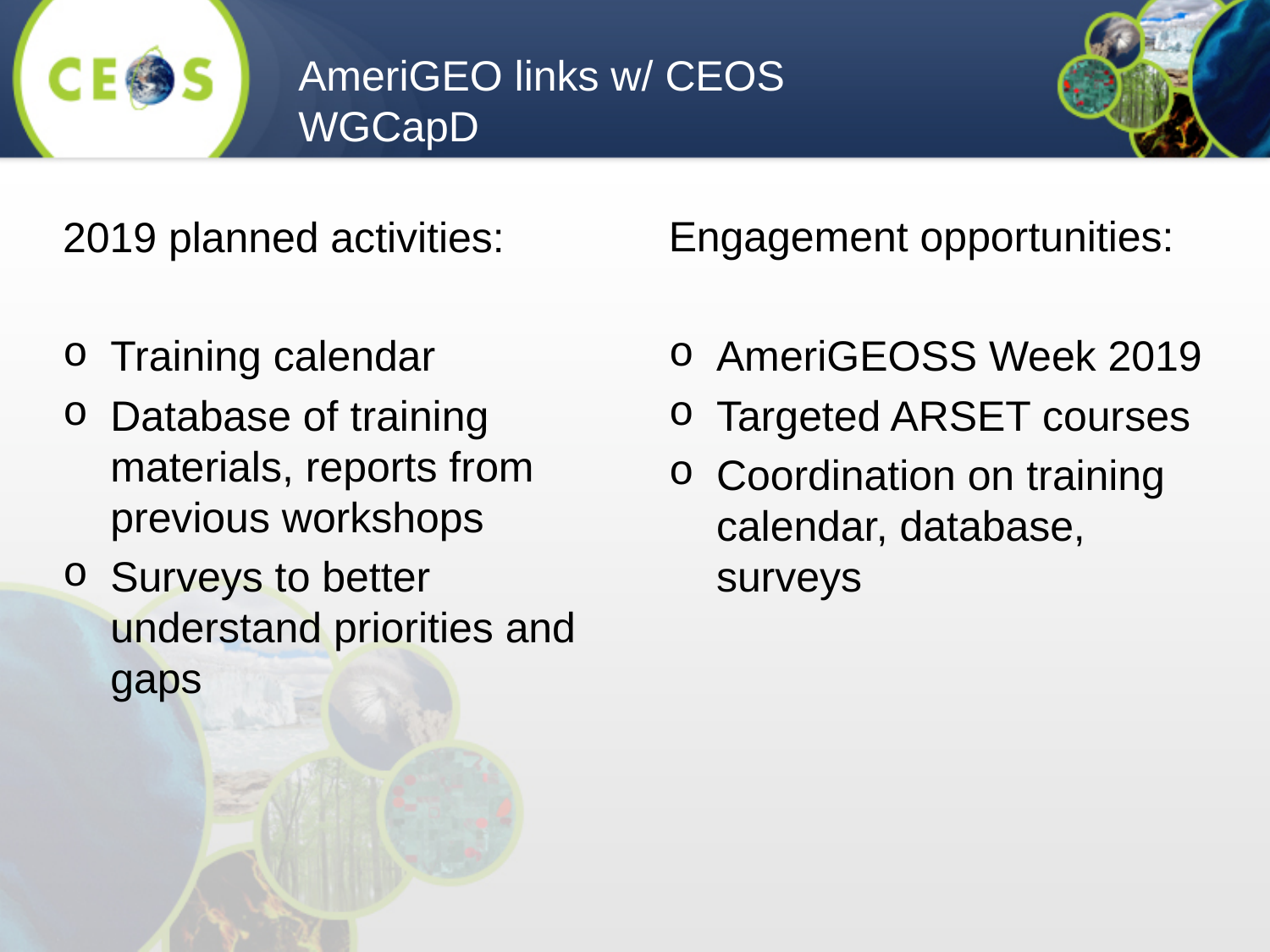

AmeriGEO links w/ CEOS WGCapD
2019 planned activities:

Training calendar
Database of training materials, reports from previous workshops
Surveys to better understand priorities and gaps
Engagement opportunities:

AmeriGEOSS Week 2019
Targeted ARSET courses
Coordination on training calendar, database, surveys